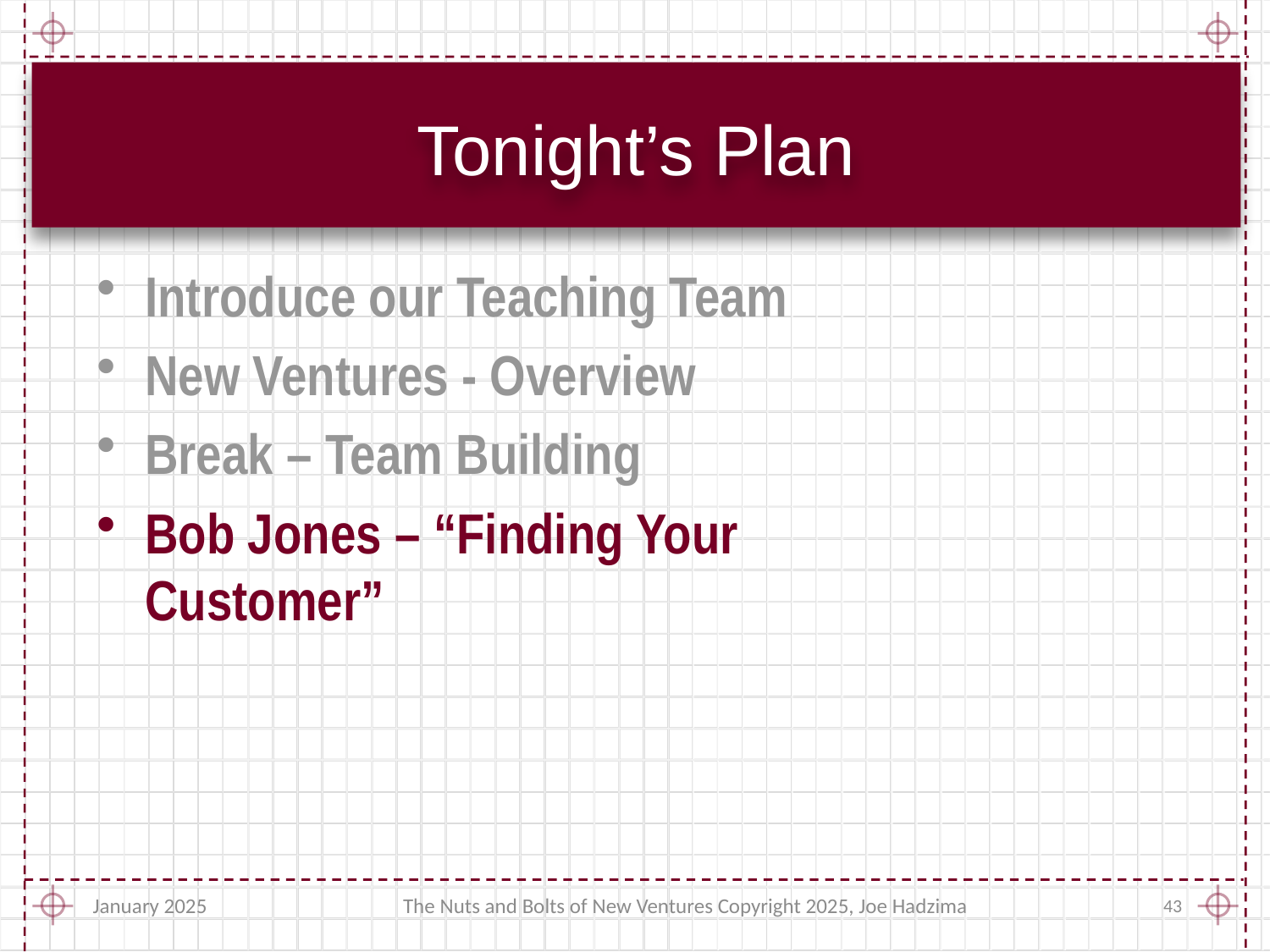

# Tonight’s Plan
Introduce our Teaching Team
New Ventures - Overview
Break – Team Building
Bob Jones – “Finding Your Customer”
January 2025
The Nuts and Bolts of New Ventures Copyright 2025, Joe Hadzima
43